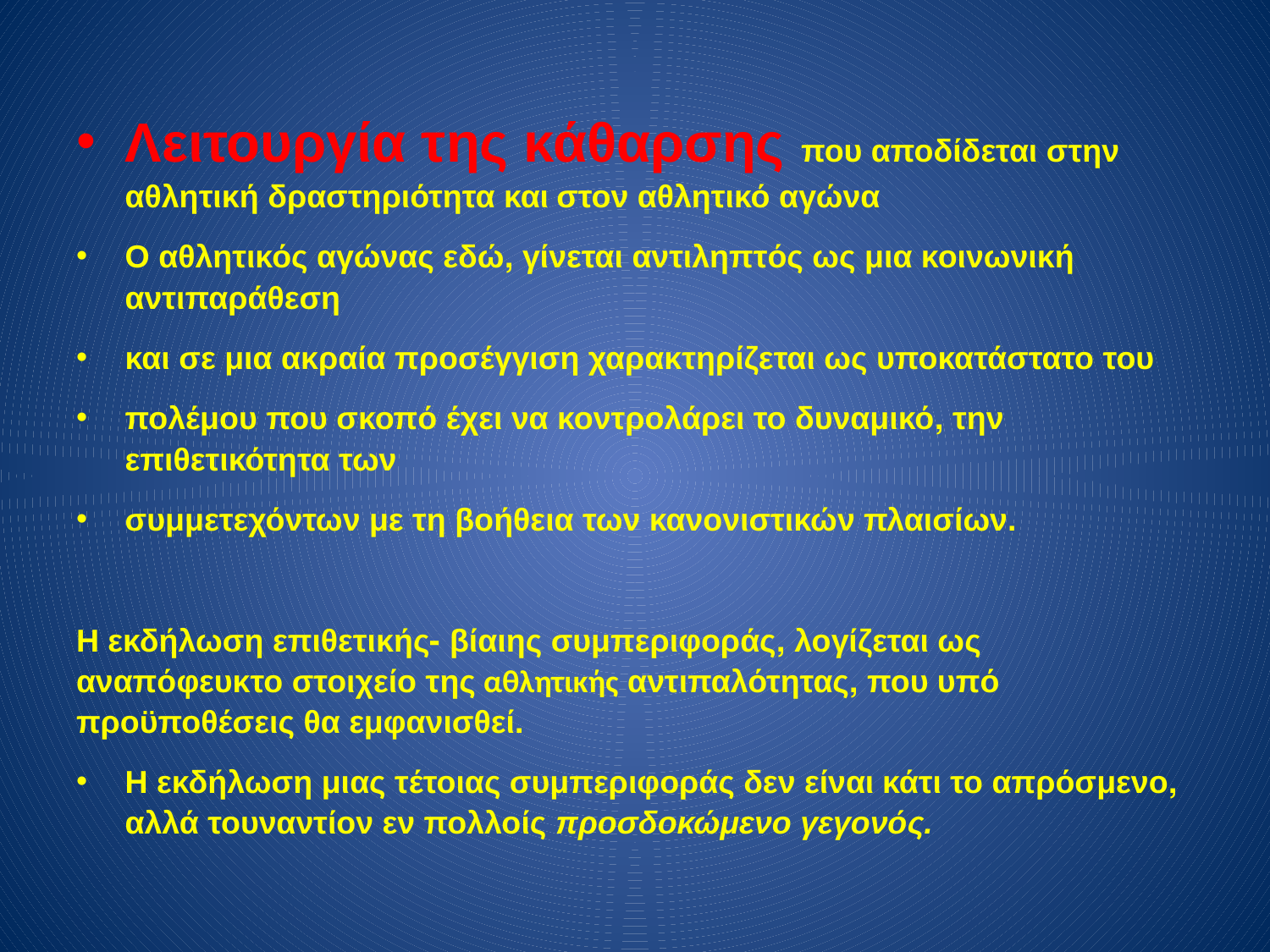

Λειτουργία της κάθαρσης που αποδίδεται στην αθλητική δραστηριότητα και στον αθλητικό αγώνα
Ο αθλητικός αγώνας εδώ, γίνεται αντιληπτός ως μια κοινωνική αντιπαράθεση
και σε μια ακραία προσέγγιση χαρακτηρίζεται ως υποκατάστατο του
πολέμου που σκοπό έχει να κοντρολάρει το δυναμικό, την επιθετικότητα των
συμμετεχόντων με τη βοήθεια των κανονιστικών πλαισίων.

Η εκδήλωση επιθετικής- βίαιης συμπεριφοράς, λογίζεται ως αναπόφευκτο στοιχείο της αθλητικής αντιπαλότητας, που υπό προϋποθέσεις θα εμφανισθεί.
Η εκδήλωση μιας τέτοιας συμπεριφοράς δεν είναι κάτι το απρόσμενο, αλλά τουναντίον εν πολλοίς προσδοκώμενο γεγονός.